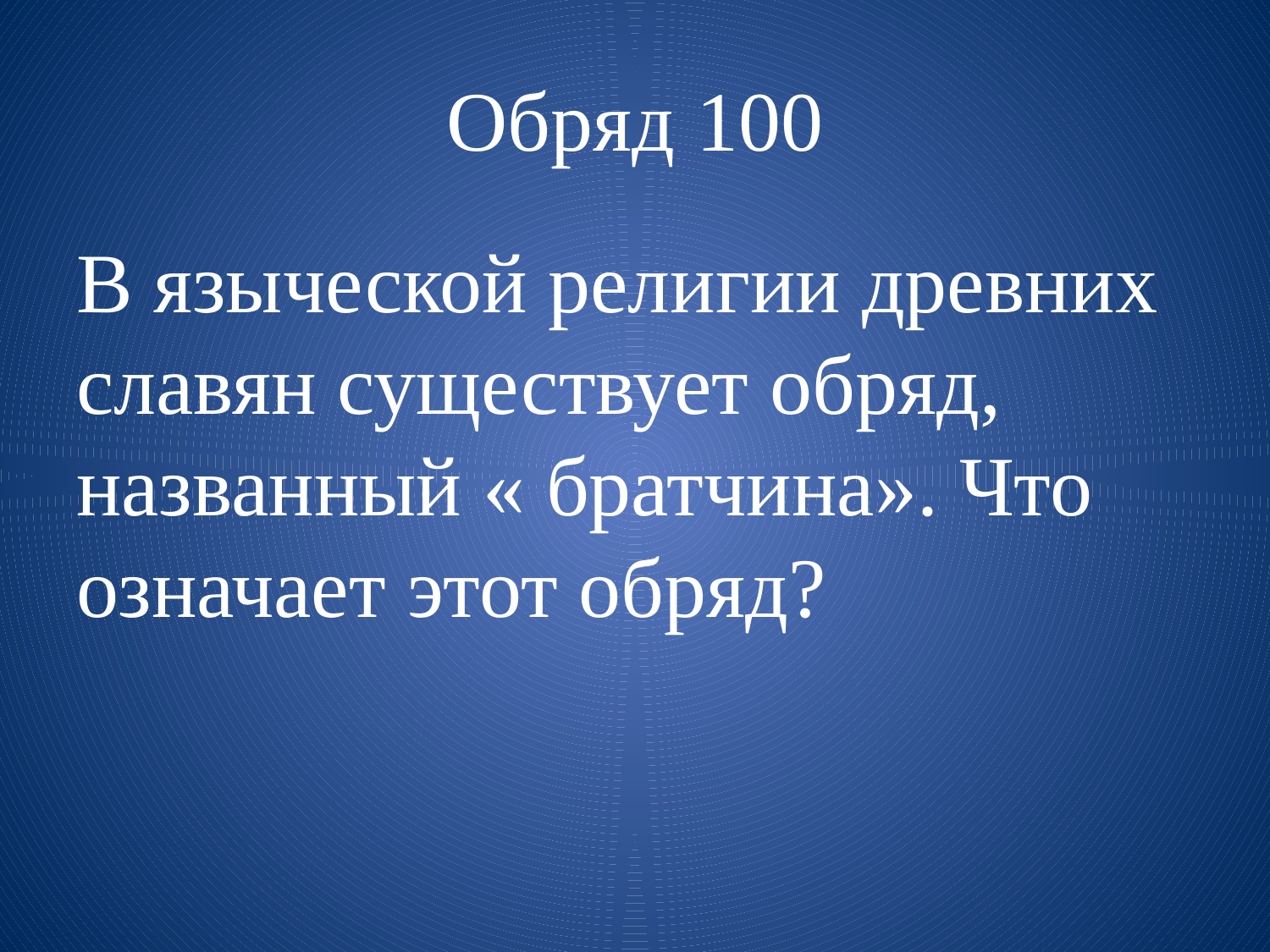

# Обряд 100
В языческой религии древних славян существует обряд, названный « братчина». Что означает этот обряд?